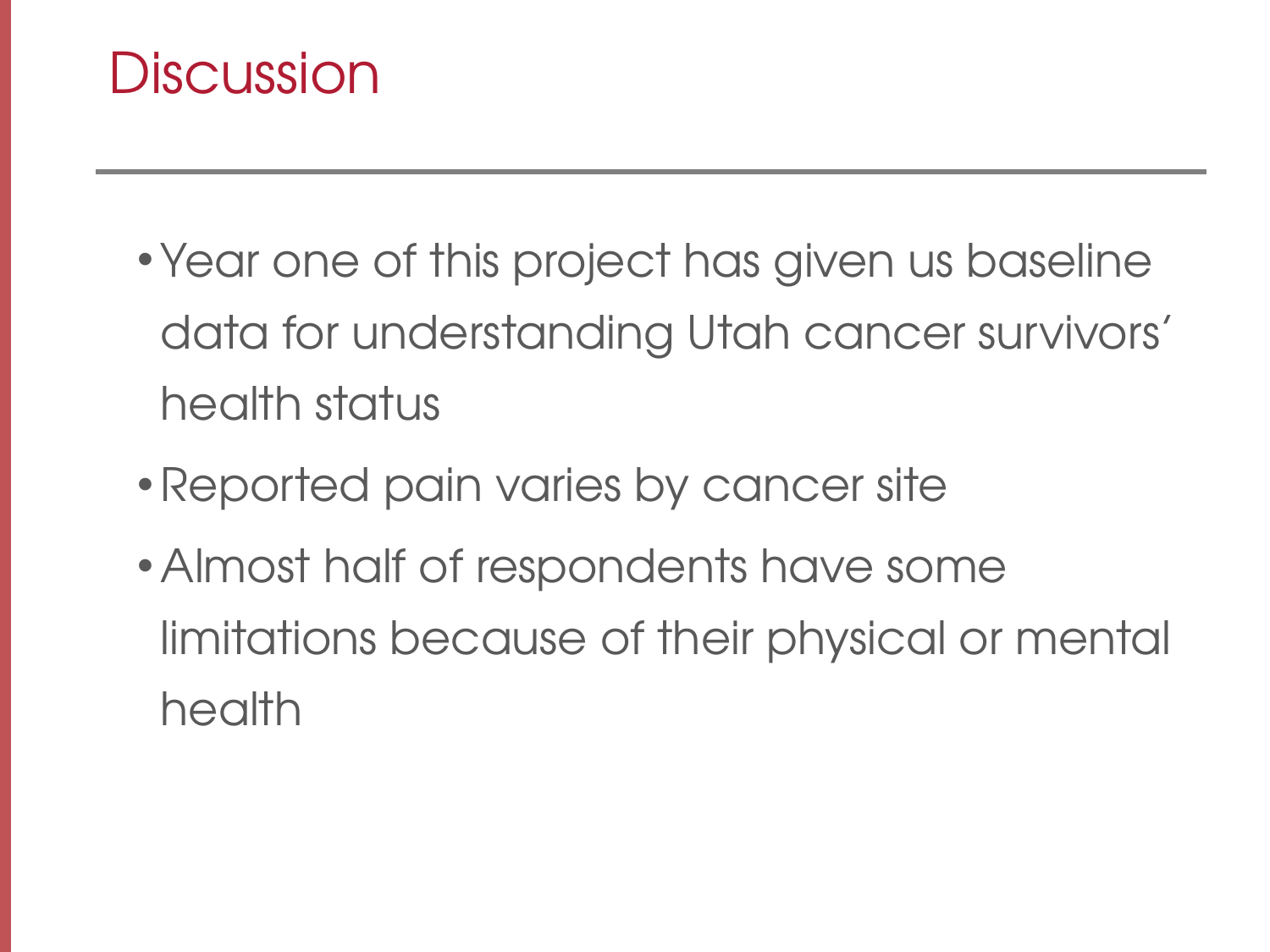

# Discussion
Year one of this project has given us baseline data for understanding Utah cancer survivors’ health status
Reported pain varies by cancer site
Almost half of respondents have some limitations because of their physical or mental health